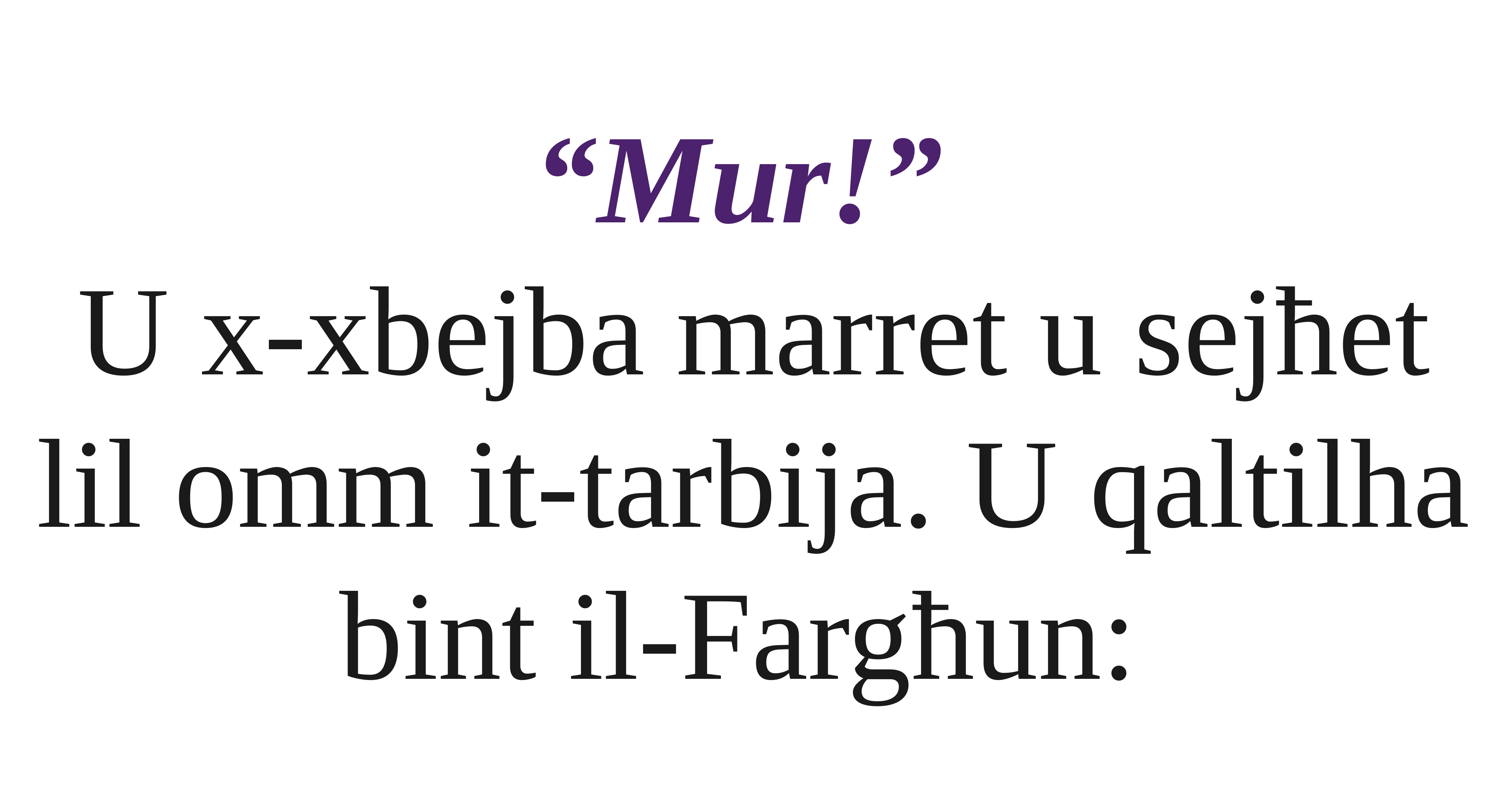

“Mur!”
U x-xbejba marret u sejħet lil omm it-tarbija. U qaltilha bint il-Fargħun: